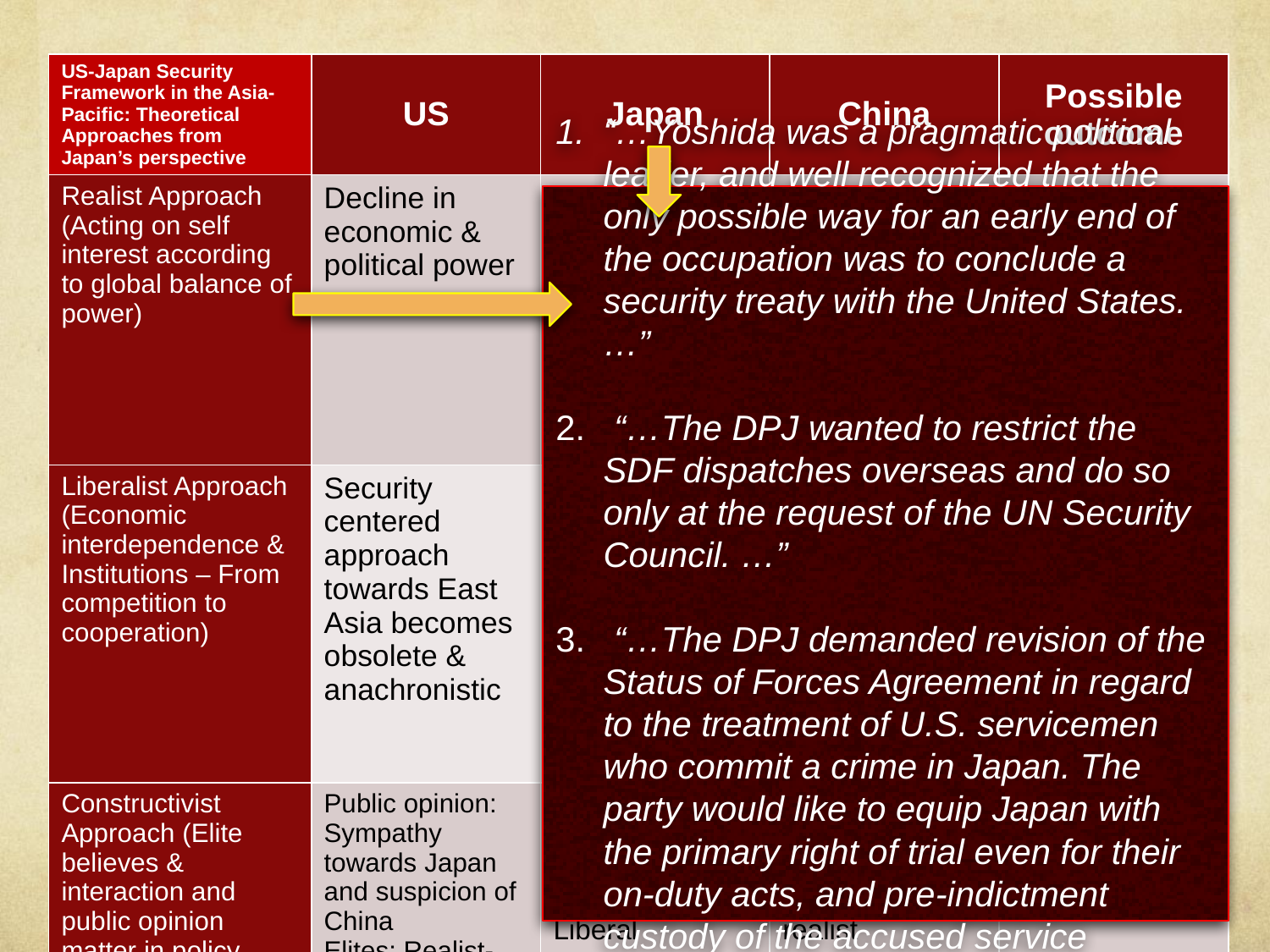

| US-Japan Security Framework in the Asia-Pacific: Theoretical Approaches from Japan’s perspective | US | Japan | China | Possible outcome |
| --- | --- | --- | --- | --- |
| Realist Approach (Acting on self interest according to global balance of power) | Decline in economic & political power | Two options: \*Shifting away from the US and toward China \*Keeping alliance with the US (and others) to counter-balance China | A center of gravity in the region for Japan to seek closer cooperation | \*US-Japan security alliance becomes secondary to US-China and Japan-China relations \*US-Japan alliance remains to be strong |
| Liberalist Approach (Economic interdependence & Institutions – From competition to cooperation) | Security centered approach towards East Asia becomes obsolete & anachronistic | East Asian Community and liberalization – binding China into the system | Integration into the global liberal system & democratization | Possible tension in US-Japan relations as Japan seeks a balance between its security relationship with the US and community relationship with the region |
| Constructivist Approach (Elite believes & interaction and public opinion matter in policy making) | Public opinion: Sympathy towards Japan and suspicion of China Elites: Realist-liberal | Public: Antipathy towards China Elites: Realist-Liberal | Public: Antipathy towards Japan Elites: Hyper-realist | Preservation of the status quo |

“…Yoshida was a pragmatic political leader, and well recognized that the only possible way for an early end of the occupation was to conclude a security treaty with the United States. …”

2.   “…The DPJ wanted to restrict the SDF dispatches overseas and do so only at the request of the UN Security Council. …”

3.   “…The DPJ demanded revision of the Status of Forces Agreement in regard to the treatment of U.S. servicemen who commit a crime in Japan. The party would like to equip Japan with the primary right of trial even for their on-duty acts, and pre-indictment custody of the accused service members. …”